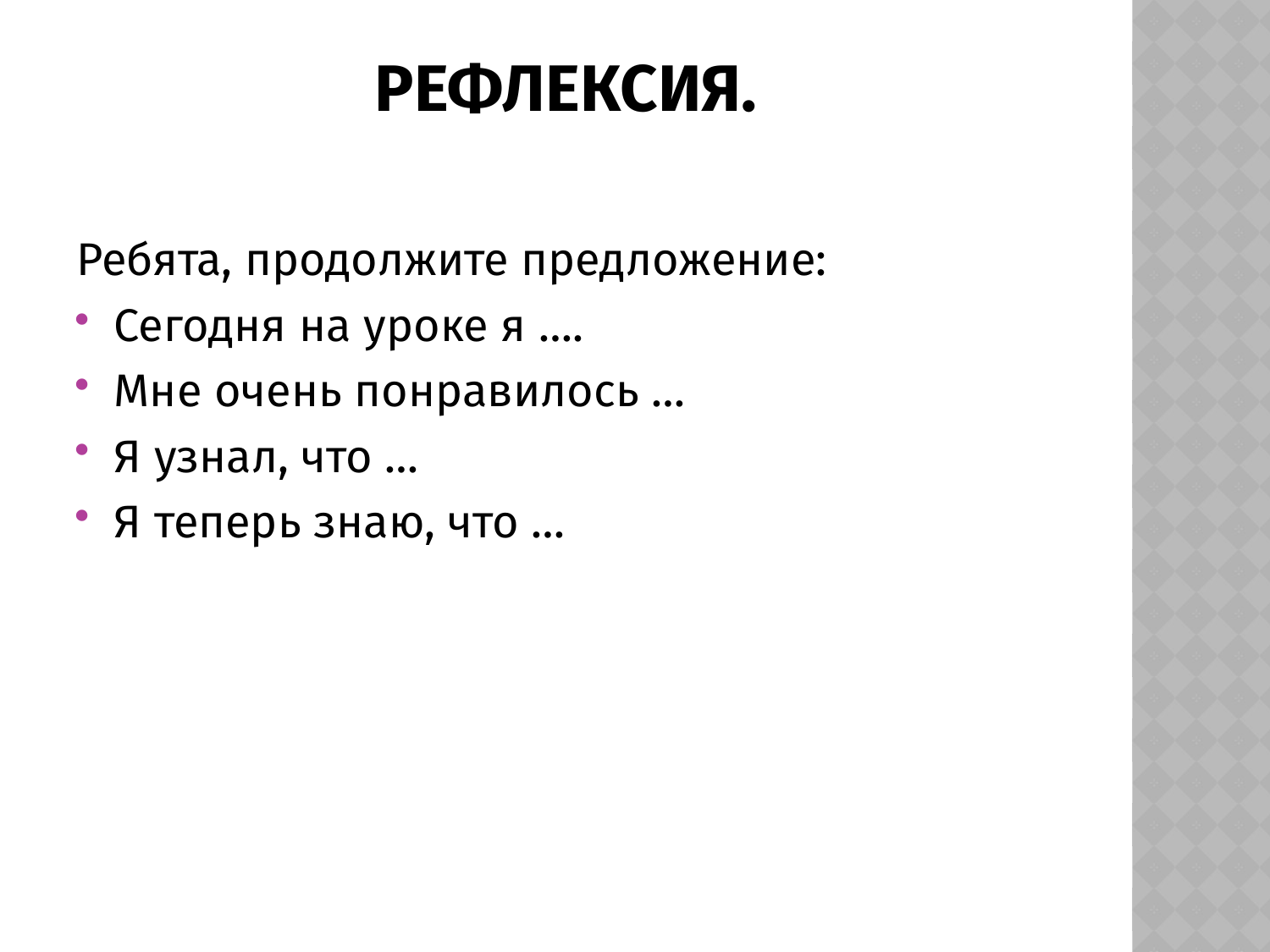

# Рефлексия.
Ребята, продолжите предложение:
Сегодня на уроке я ….
Мне очень понравилось …
Я узнал, что …
Я теперь знаю, что …